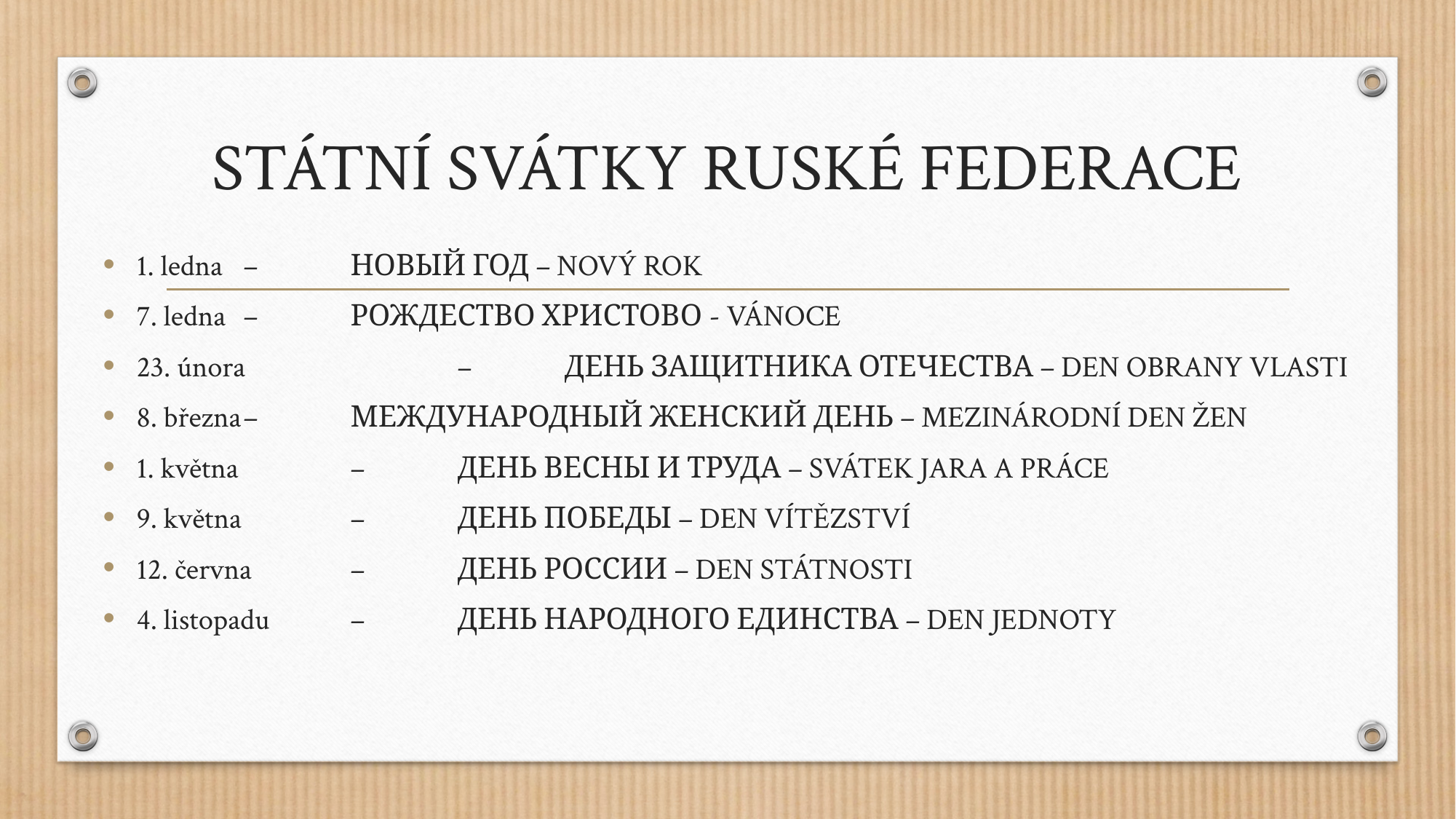

# STÁTNÍ SVÁTKY RUSKÉ FEDERACE
1. ledna 		–	НОВЫЙ ГОД – NOVÝ ROK
7. ledna		– 	РОЖДЕСТВО ХРИСТОВО - VÁNOCE
23. února	 	– 	ДЕНЬ ЗАЩИТНИКА ОТЕЧЕСТВА – DEN OBRANY VLASTI
8. března		– 	МЕЖДУНАРОДНЫЙ ЖЕНСКИЙ ДЕНЬ – MEZINÁRODNÍ DEN ŽEN
1. května 		– 	ДЕНЬ ВЕСНЫ И ТРУДА – SVÁTEK JARA A PRÁCE
9. května 		– 	ДЕНЬ ПОБЕДЫ – DEN VÍTĚZSTVÍ
12. června 		– 	ДЕНЬ РОССИИ – DEN STÁTNOSTI
4. listopadu	– 	ДЕНЬ НАРОДНОГО ЕДИНСТВА – DEN JEDNOTY